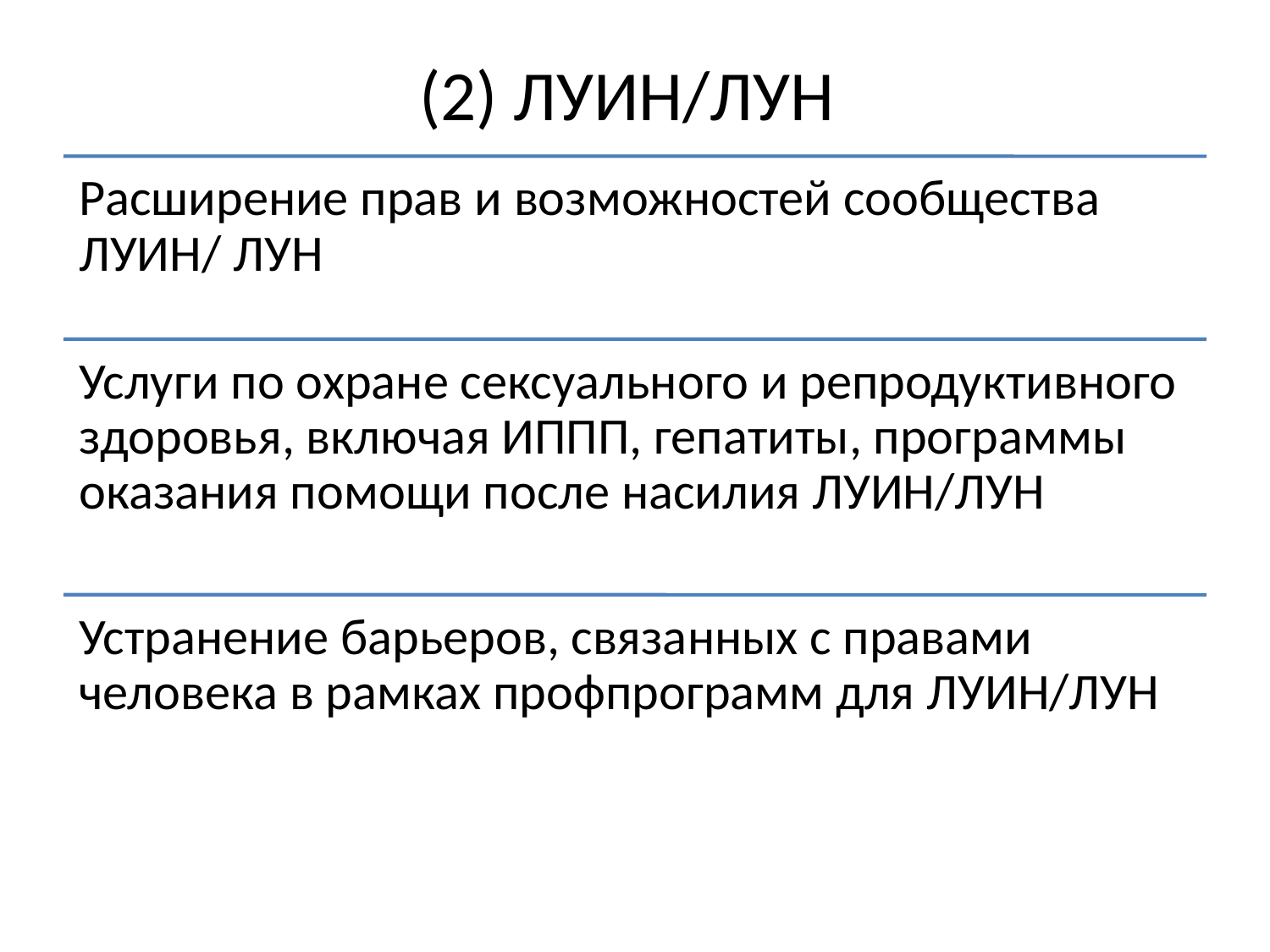

# (2) ЛУИН/ЛУН
Расширение прав и возможностей сообщества ЛУИН/ ЛУН
Услуги по охране сексуального и репродуктивного здоровья, включая ИППП, гепатиты, программы оказания помощи после насилия ЛУИН/ЛУН
Устранение барьеров, связанных с правами человека в рамках профпрограмм для ЛУИН/ЛУН